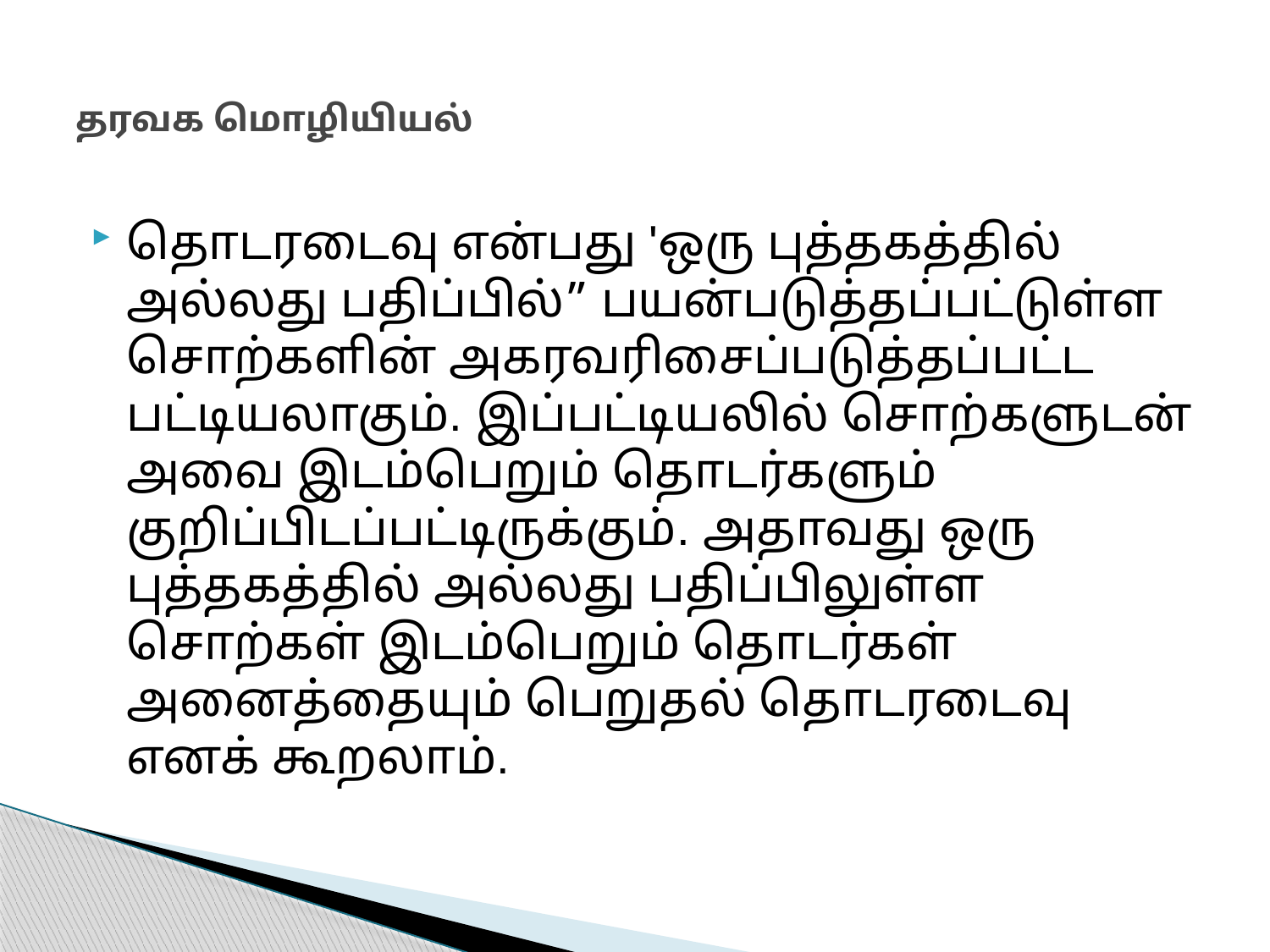

# தரவக மொழியியல்
தொடரடைவு என்பது 'ஒரு புத்தகத்தில் அல்லது பதிப்பில்” பயன்படுத்தப்பட்டுள்ள சொற்களின் அகரவரிசைப்படுத்தப்பட்ட பட்டியலாகும். இப்பட்டியலில் சொற்களுடன் அவை இடம்பெறும் தொடர்களும் குறிப்பிடப்பட்டிருக்கும். அதாவது ஒரு புத்தகத்தில் அல்லது பதிப்பிலுள்ள சொற்கள் இடம்பெறும் தொடர்கள் அனைத்தையும் பெறுதல் தொடரடைவு எனக் கூறலாம்.